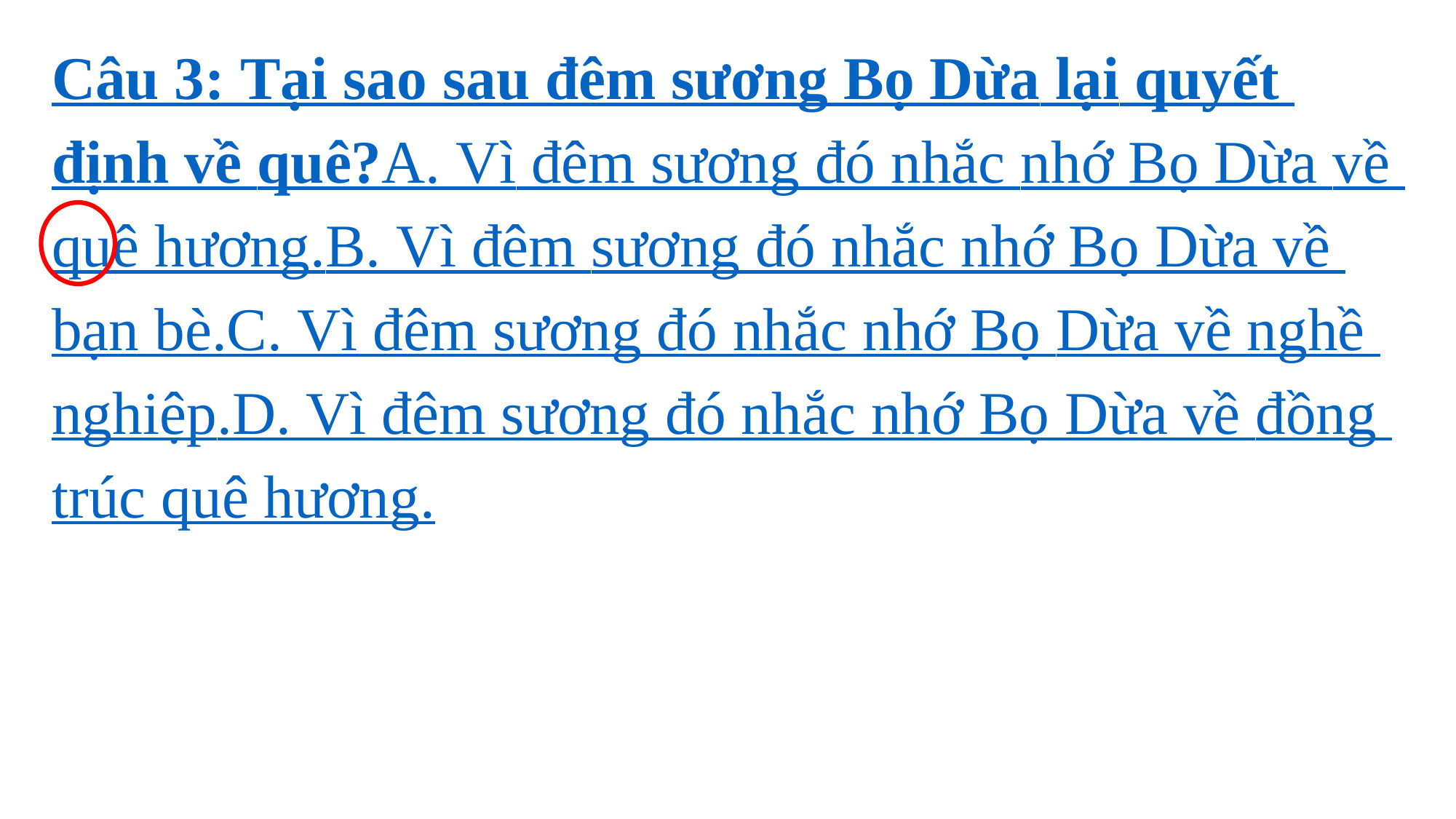

Câu 3: Tại sao sau đêm sương Bọ Dừa lại quyết định về quê?
A. Vì đêm sương đó nhắc nhớ Bọ Dừa về quê hương.
B. Vì đêm sương đó nhắc nhớ Bọ Dừa về bạn bè.
C. Vì đêm sương đó nhắc nhớ Bọ Dừa về nghề nghiệp.
D. Vì đêm sương đó nhắc nhớ Bọ Dừa về đồng trúc quê hương.